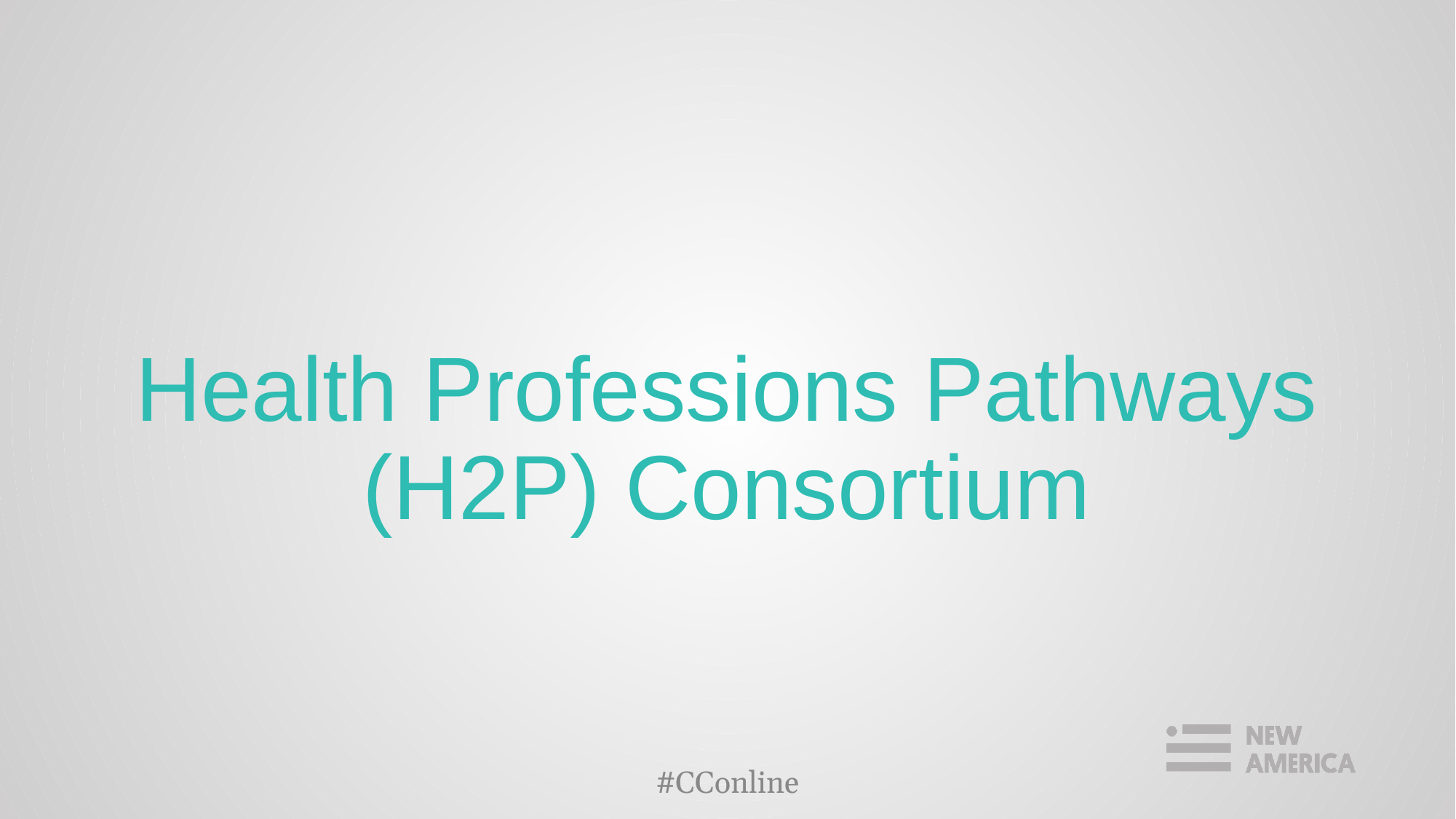

# Health Professions Pathways (H2P) Consortium

#CConline